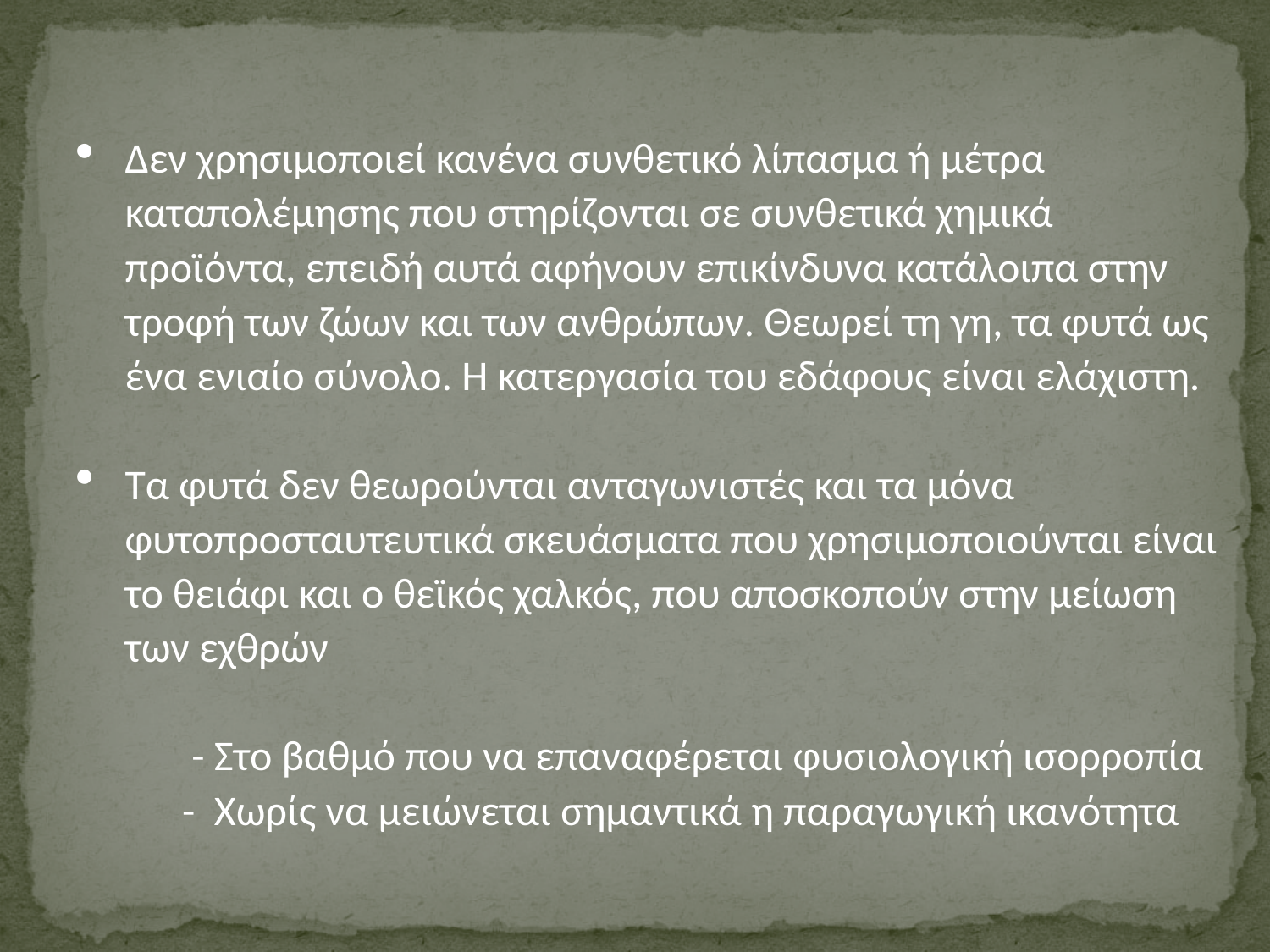

Δεν χρησιμοποιεί κανένα συνθετικό λίπασμα ή μέτρα καταπολέμησης που στηρίζονται σε συνθετικά χημικά προϊόντα, επειδή αυτά αφήνουν επικίνδυνα κατάλοιπα στην τροφή των ζώων και των ανθρώπων. Θεωρεί τη γη, τα φυτά ως ένα ενιαίο σύνολο. Η κατεργασία του εδάφους είναι ελάχιστη.

Τα φυτά δεν θεωρούνται ανταγωνιστές και τα μόνα φυτοπροσταυτευτικά σκευάσματα που χρησιμοποιούνται είναι το θειάφι και ο θεϊκός χαλκός, που αποσκοπούν στην μείωση των εχθρών

            - Στο βαθμό που να επαναφέρεται φυσιολογική ισορροπία
           -  Χωρίς να μειώνεται σημαντικά η παραγωγική ικανότητα